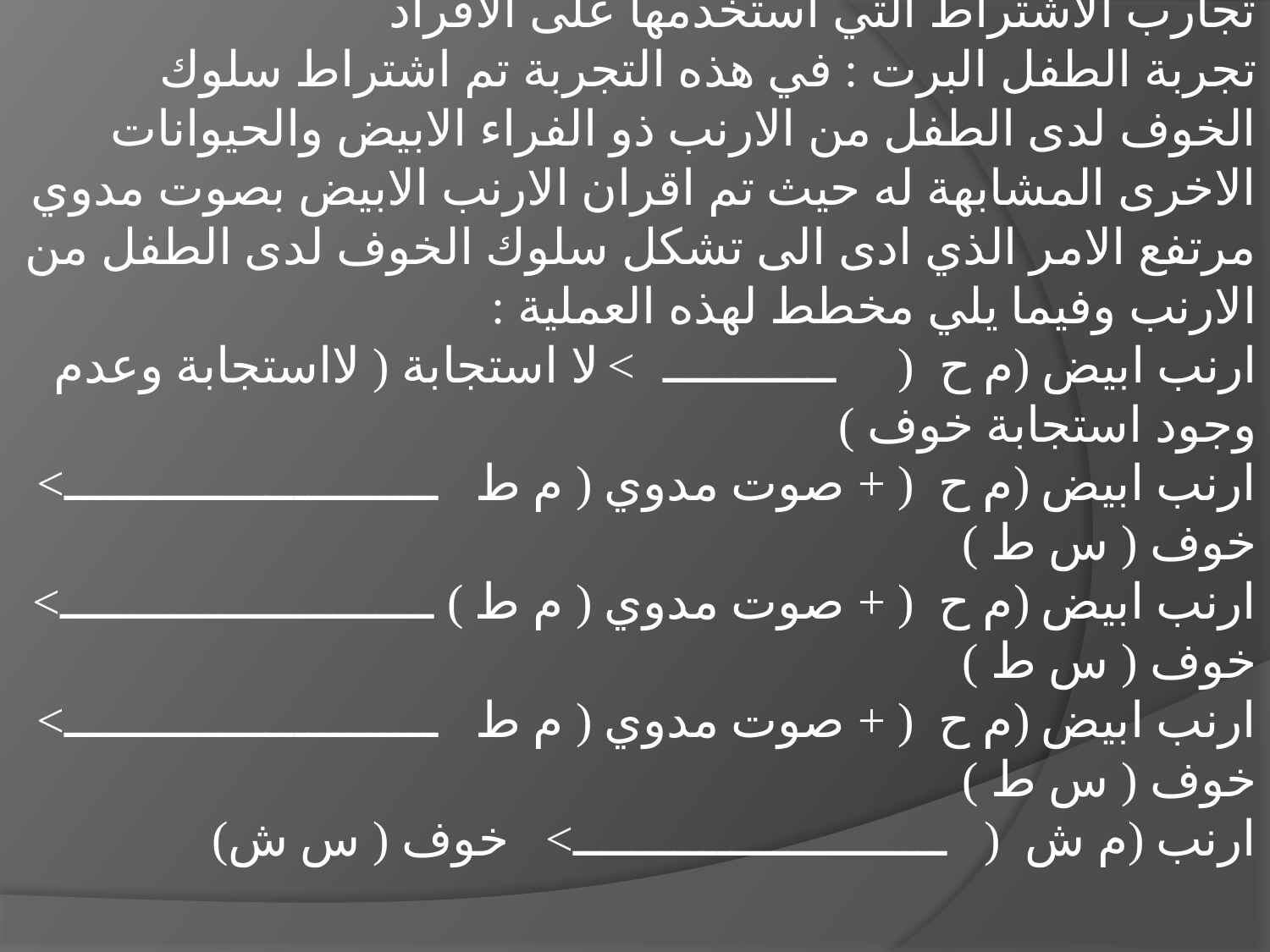

التنظيم التجريبي في دراسات بافلوف حول الاشتراط البسيط
تجارب الاشتراط التي استخدمها على الافراد
تجربة الطفل البرت : في هذه التجربة تم اشتراط سلوك الخوف لدى الطفل من الارنب ذو الفراء الابيض والحيوانات الاخرى المشابهة له حيث تم اقران الارنب الابيض بصوت مدوي مرتفع الامر الذي ادى الى تشكل سلوك الخوف لدى الطفل من الارنب وفيما يلي مخطط لهذه العملية :
ارنب ابيض (م ح  (     ــــــــــــ>   لا استجابة ( لااستجابة وعدم وجود استجابة خوف )
ارنب ابيض (م ح  ( + صوت مدوي ( م ط   ــــــــــــــــــــــــــ> خوف ( س ط )
ارنب ابيض (م ح  ( + صوت مدوي ( م ط ) ــــــــــــــــــــــــــ> خوف ( س ط )
ارنب ابيض (م ح  ( + صوت مدوي ( م ط   ــــــــــــــــــــــــــ> خوف ( س ط )
ارنب (م ش  (   ــــــــــــــــــــــــــ>   خوف ( س ش)